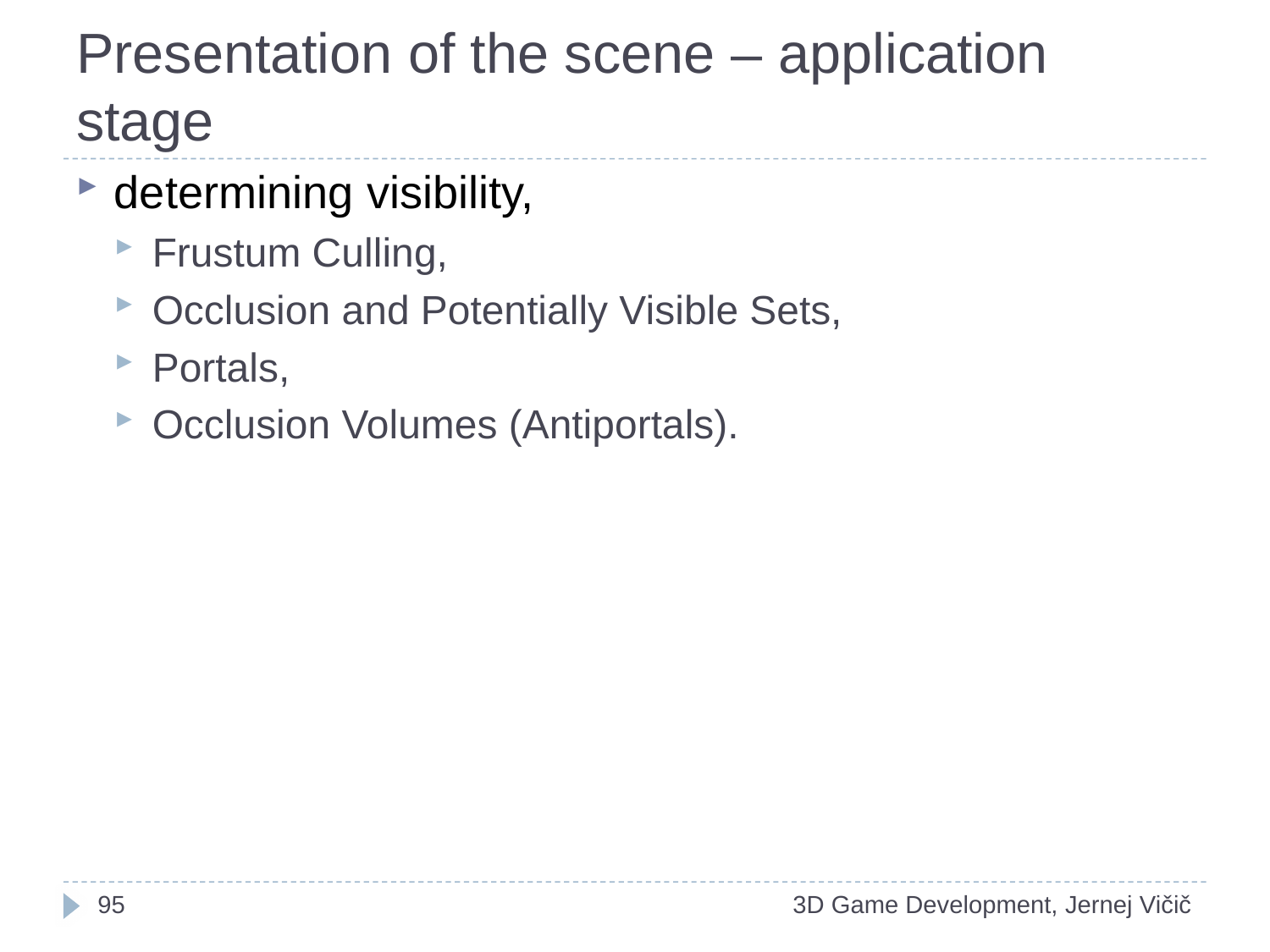

# Presentation of the scene – application stage
determining visibility,
Frustum Culling,
Occlusion and Potentially Visible Sets,
Portals,
Occlusion Volumes (Antiportals).

95
3D Game Development, Jernej Vičič